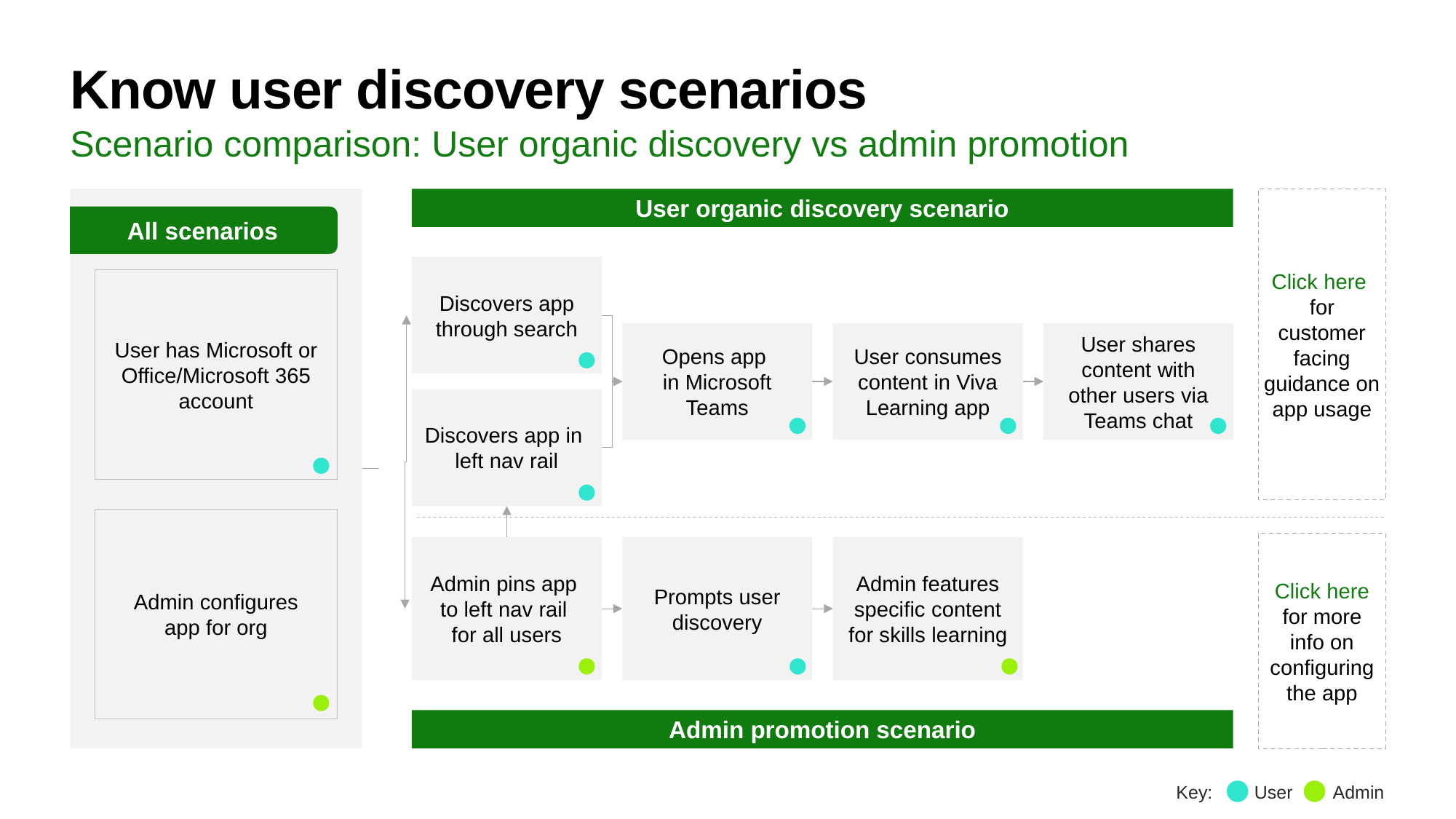

# Know user discovery scenarios Scenario comparison: User organic discovery vs admin promotion
All scenarios

Click here
for customer facing guidance on
app usage
User organic discovery scenario
Discovers app through search
User has Microsoft or Office/Microsoft 365 account
Admin configures
app for org
Opens app
in Microsoft Teams
User consumes content in Viva Learning app
User shares content with other users via Teams chat

Discovers app in
left nav rail

Click here
for more info on configuring the app
Admin pins app
to left nav rail
for all users
Prompts user discovery
Admin features specific content for skills learning

Admin promotion scenario
Key:

User
Admin